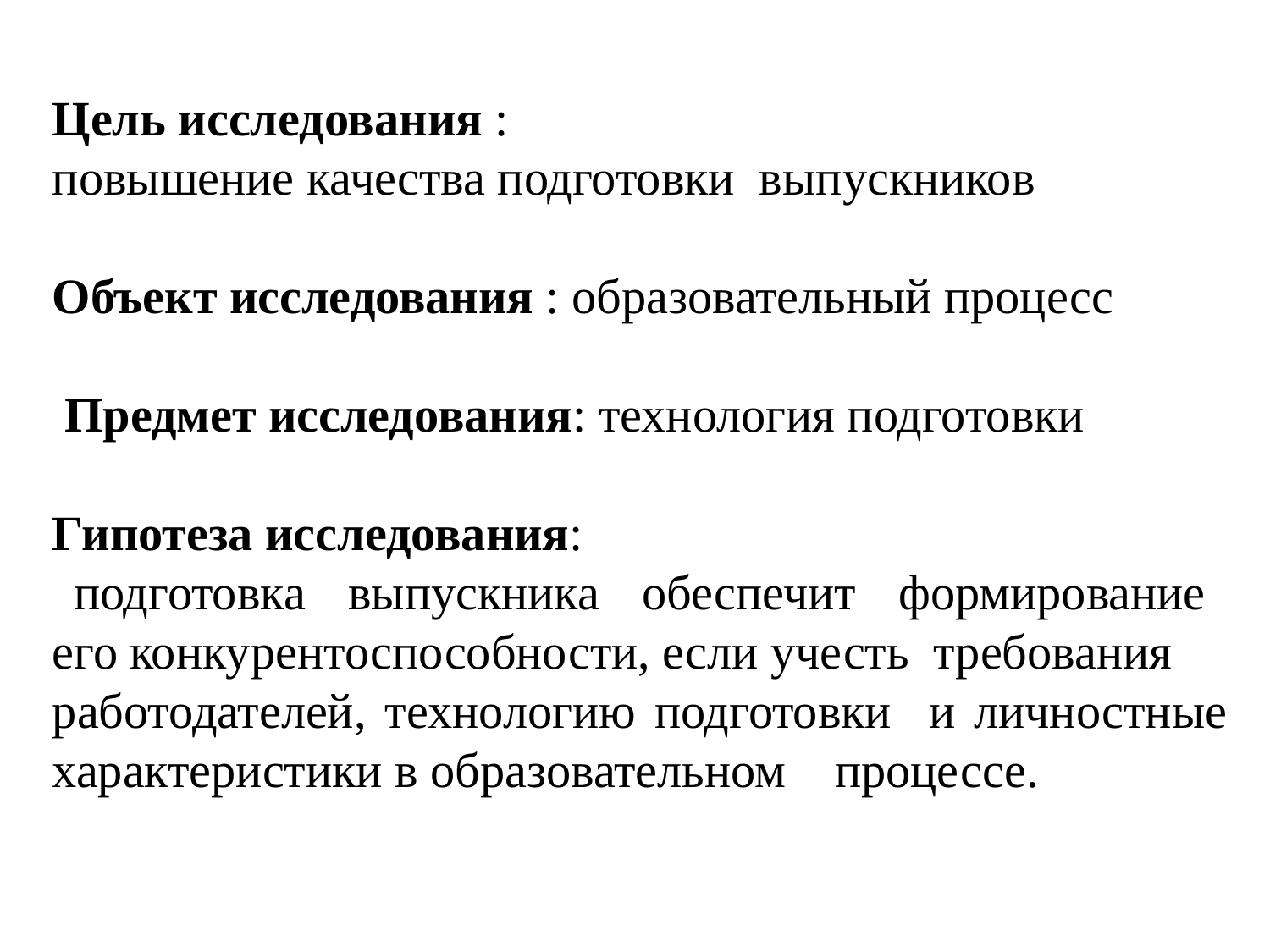

Цель исследования :
повышение качества подготовки  выпускников

Объект исследования : образовательный процесс

 Предмет исследования: технология подготовки

Гипотеза исследования:
 подготовка  выпускника  обеспечит  формирование  его конкурентоспособности, если учесть  требования
работодателей, технологию подготовки  и личностные характеристики в образовательном    процессе.